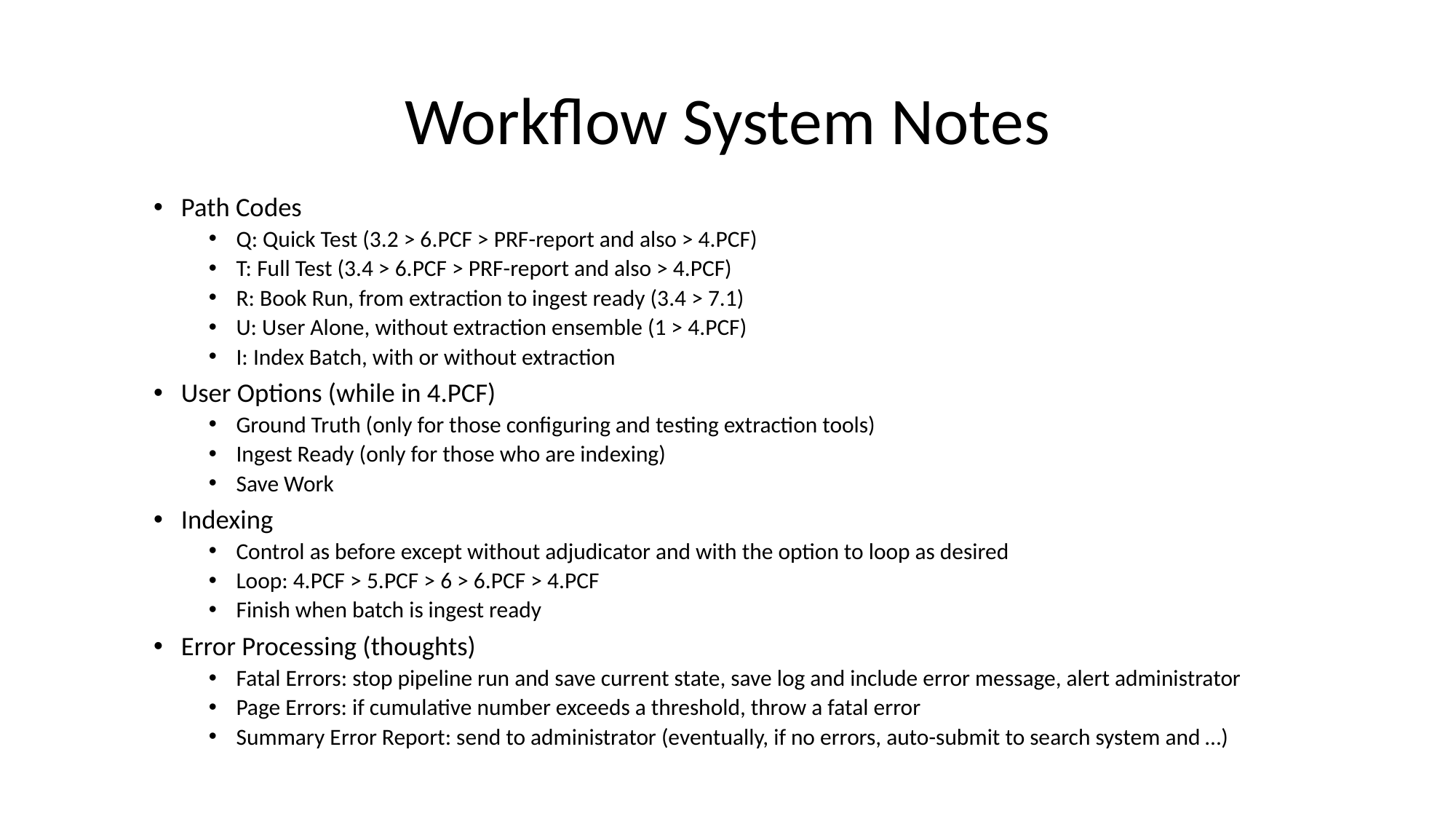

# Workflow System Notes
Path Codes
Q: Quick Test (3.2 > 6.PCF > PRF-report and also > 4.PCF)
T: Full Test (3.4 > 6.PCF > PRF-report and also > 4.PCF)
R: Book Run, from extraction to ingest ready (3.4 > 7.1)
U: User Alone, without extraction ensemble (1 > 4.PCF)
I: Index Batch, with or without extraction
User Options (while in 4.PCF)
Ground Truth (only for those configuring and testing extraction tools)
Ingest Ready (only for those who are indexing)
Save Work
Indexing
Control as before except without adjudicator and with the option to loop as desired
Loop: 4.PCF > 5.PCF > 6 > 6.PCF > 4.PCF
Finish when batch is ingest ready
Error Processing (thoughts)
Fatal Errors: stop pipeline run and save current state, save log and include error message, alert administrator
Page Errors: if cumulative number exceeds a threshold, throw a fatal error
Summary Error Report: send to administrator (eventually, if no errors, auto-submit to search system and …)